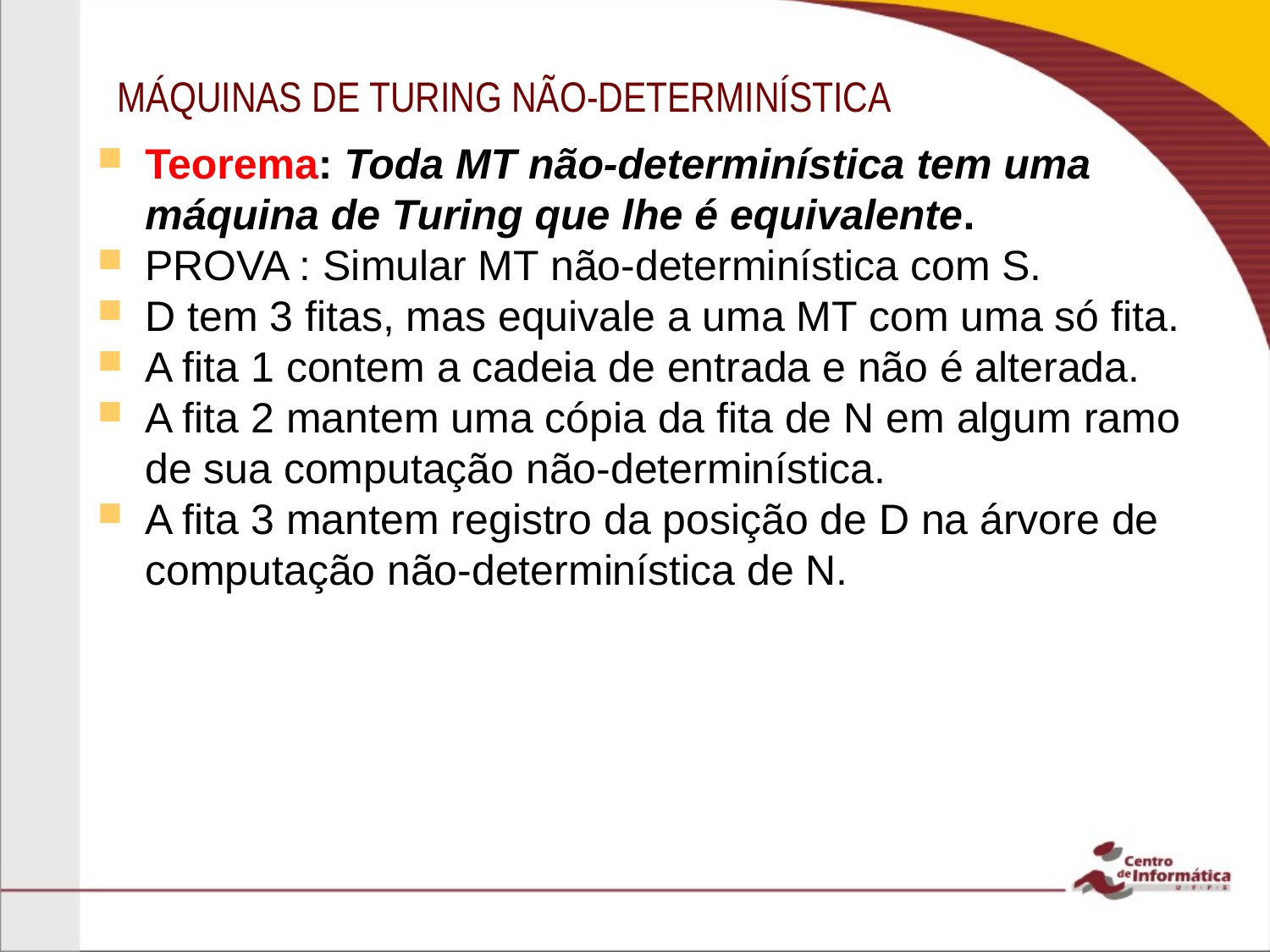

Teorema: Toda MT não-determinística tem uma máquina de Turing que lhe é equivalente.
PROVA : Simular MT não-determinística com S.
D tem 3 fitas, mas equivale a uma MT com uma só fita.
A fita 1 contem a cadeia de entrada e não é alterada.
A fita 2 mantem uma cópia da fita de N em algum ramo de sua computação não-determinística.
A fita 3 mantem registro da posição de D na árvore de computação não-determinística de N.
MÁQUINAS DE TURING NÃO-DETERMINÍSTICA